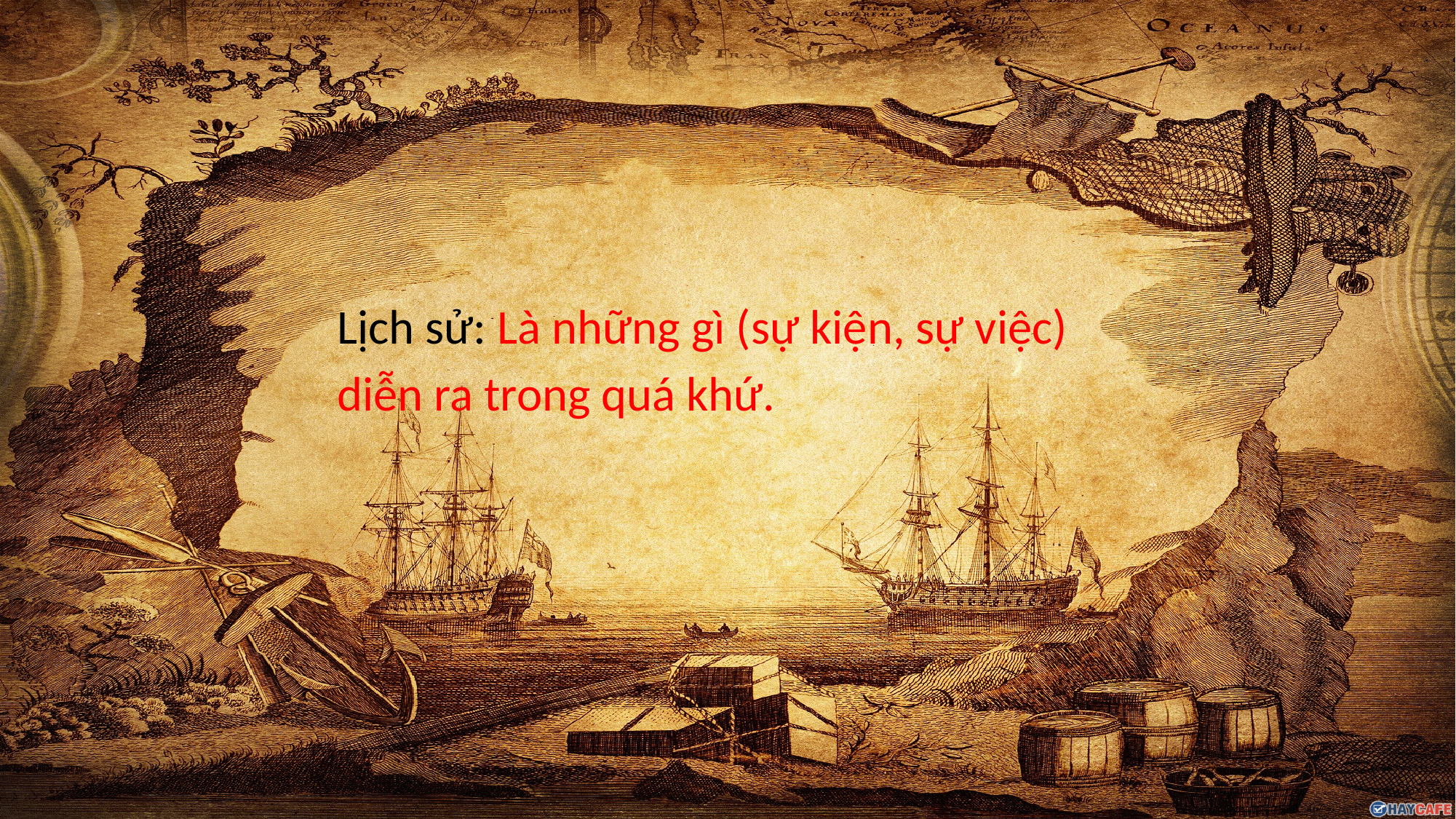

Lịch sử: Là những gì (sự kiện, sự việc) diễn ra trong quá khứ.